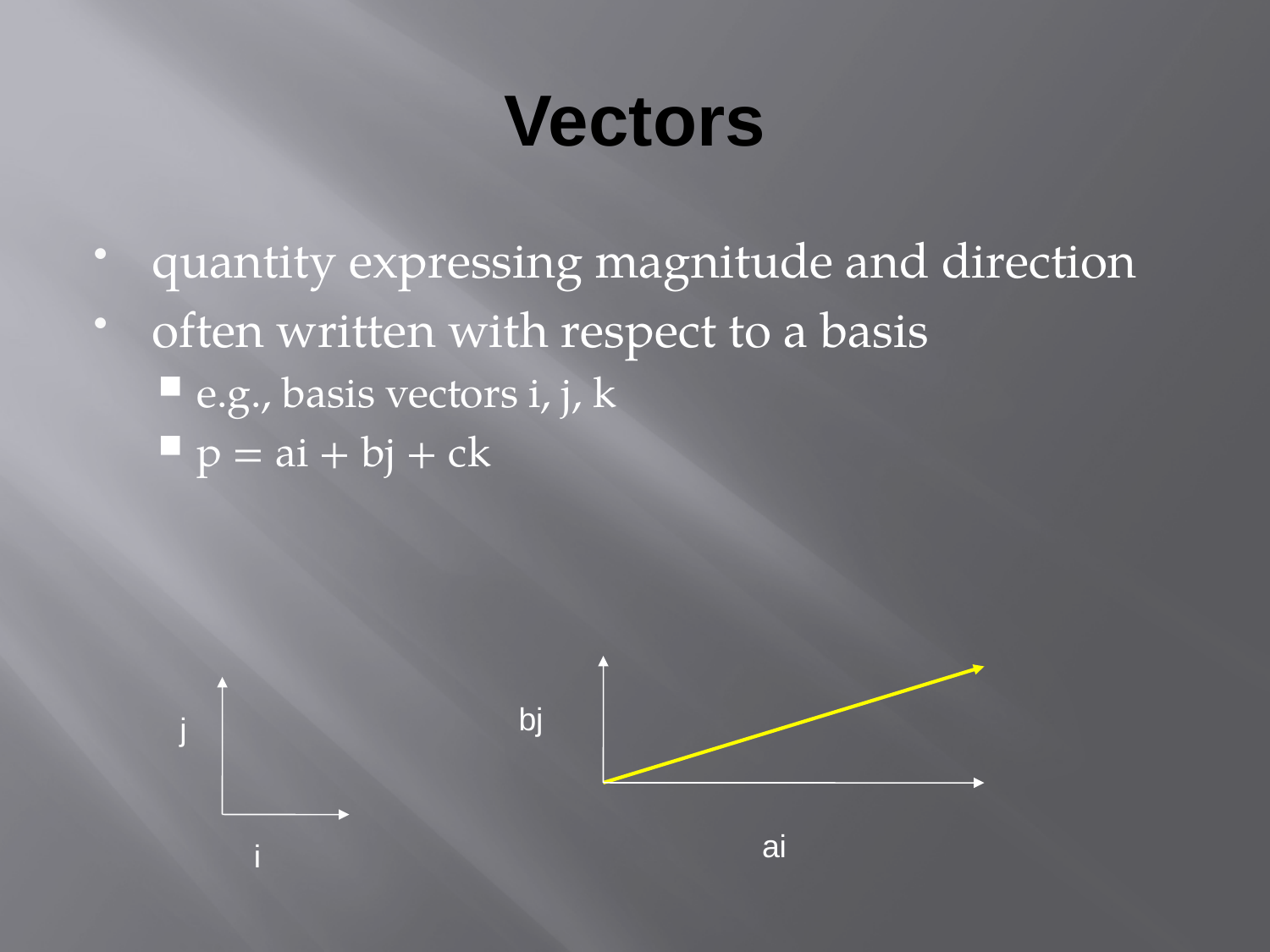

# Vectors
quantity expressing magnitude and direction
often written with respect to a basis
e.g., basis vectors i, j, k
p = ai + bj + ck

bj
j

ai
i